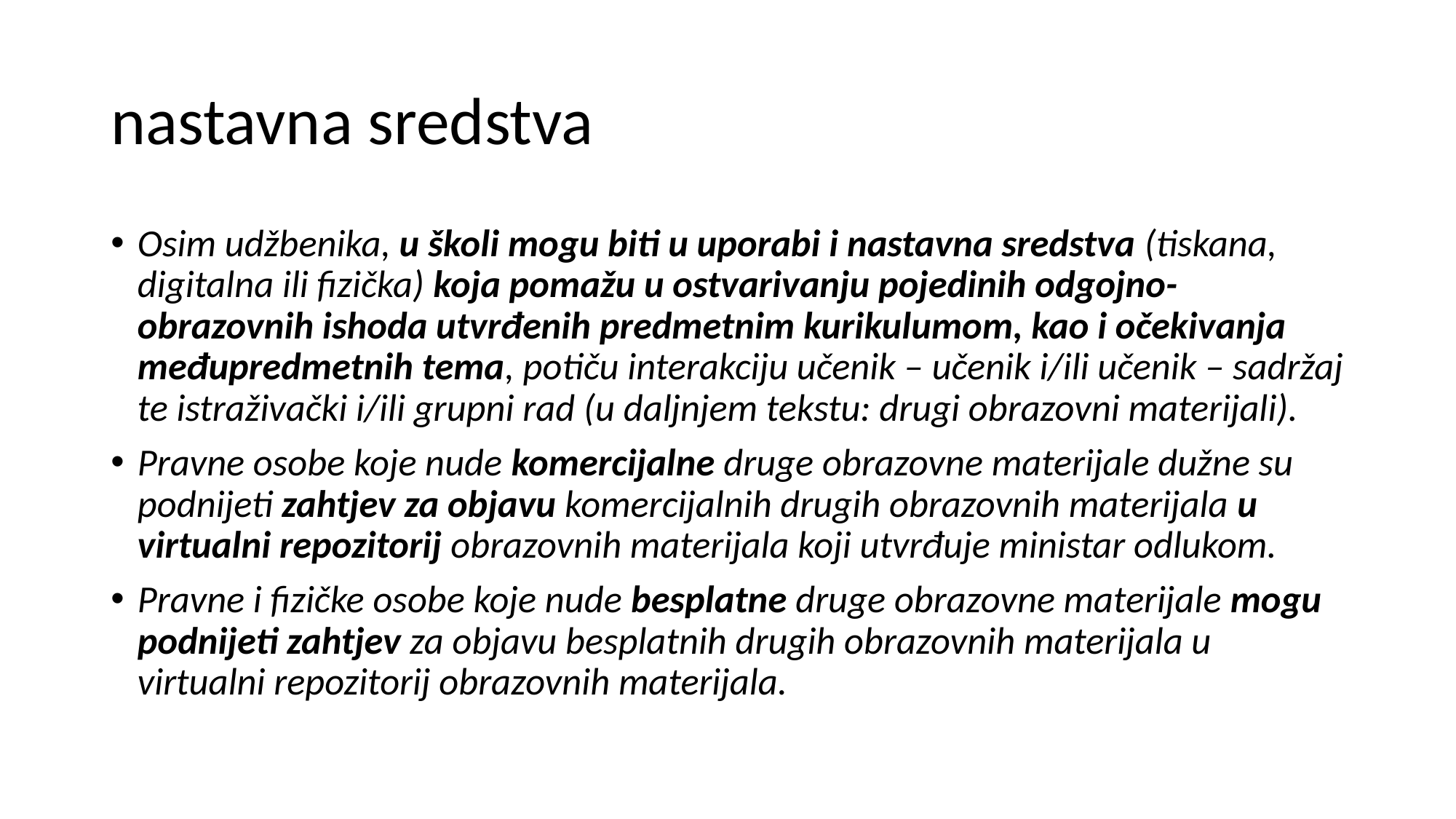

# nastavna sredstva
Osim udžbenika, u školi mogu biti u uporabi i nastavna sredstva (tiskana, digitalna ili fizička) koja pomažu u ostvarivanju pojedinih odgojno-obrazovnih ishoda utvrđenih predmetnim kurikulumom, kao i očekivanja međupredmetnih tema, potiču interakciju učenik – učenik i/ili učenik – sadržaj te istraživački i/ili grupni rad (u daljnjem tekstu: drugi obrazovni materijali).
Pravne osobe koje nude komercijalne druge obrazovne materijale dužne su podnijeti zahtjev za objavu komercijalnih drugih obrazovnih materijala u virtualni repozitorij obrazovnih materijala koji utvrđuje ministar odlukom.
Pravne i fizičke osobe koje nude besplatne druge obrazovne materijale mogu podnijeti zahtjev za objavu besplatnih drugih obrazovnih materijala u virtualni repozitorij obrazovnih materijala.